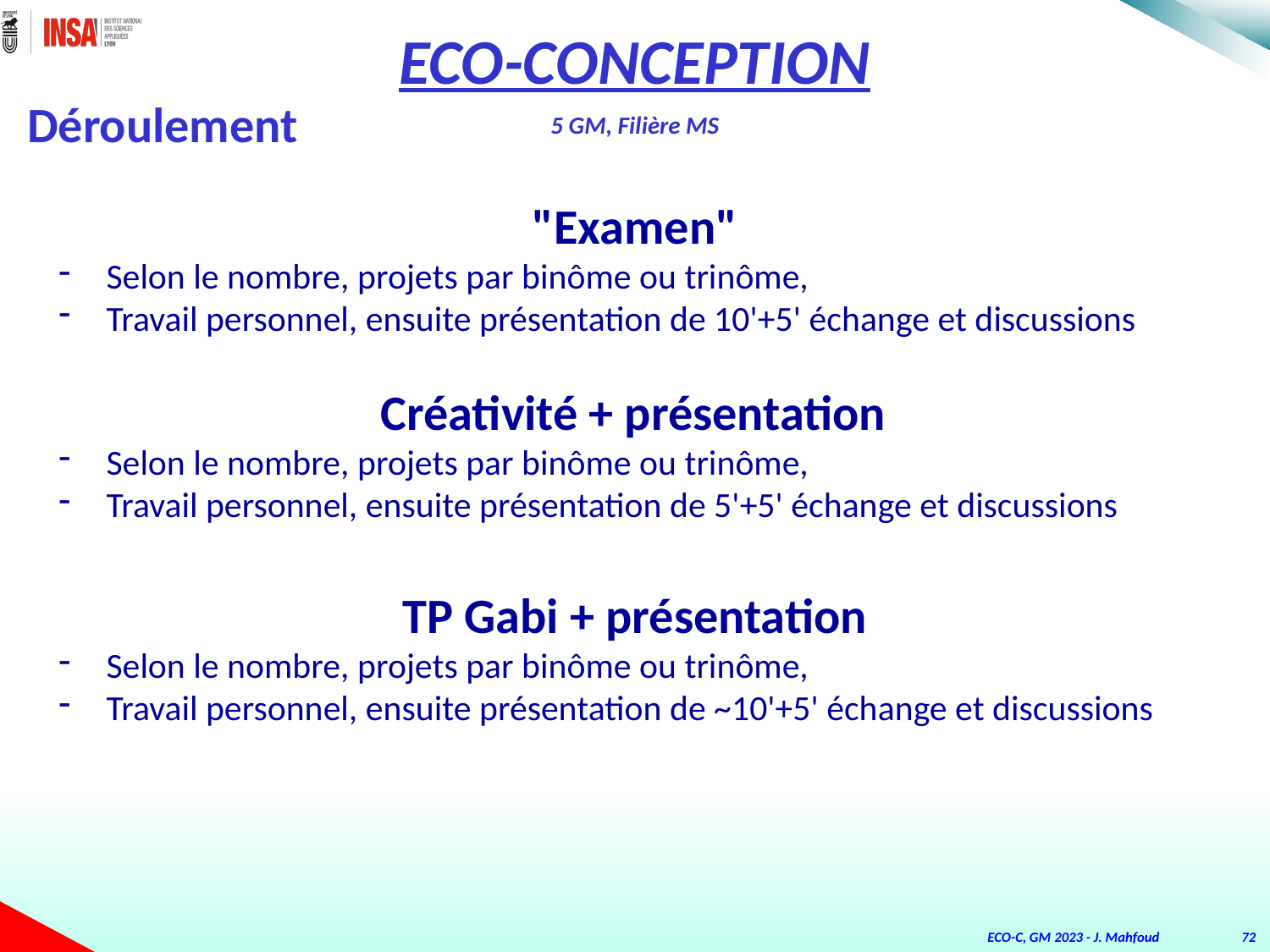

ECO-CONCEPTION
5 GM, Filière MS
Déroulement
"Examen"
Selon le nombre, projets par binôme ou trinôme,
Travail personnel, ensuite présentation de 10'+5' échange et discussions

Créativité + présentation
Selon le nombre, projets par binôme ou trinôme,
Travail personnel, ensuite présentation de 5'+5' échange et discussions

TP Gabi + présentation
Selon le nombre, projets par binôme ou trinôme,
Travail personnel, ensuite présentation de ~10'+5' échange et discussions